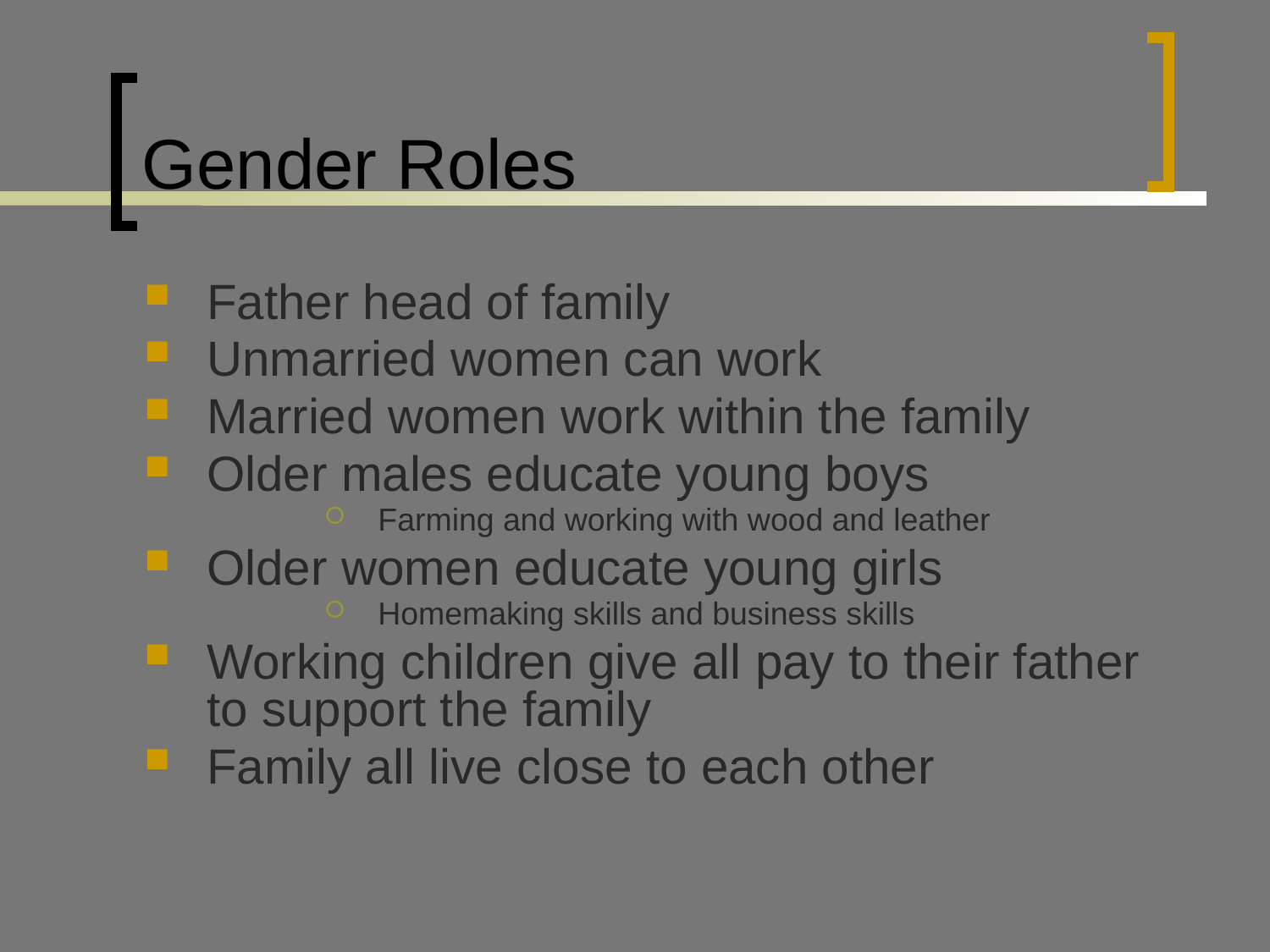

# Gender Roles
Father head of family
Unmarried women can work
Married women work within the family
Older males educate young boys
Farming and working with wood and leather
Older women educate young girls
Homemaking skills and business skills
Working children give all pay to their father to support the family
Family all live close to each other